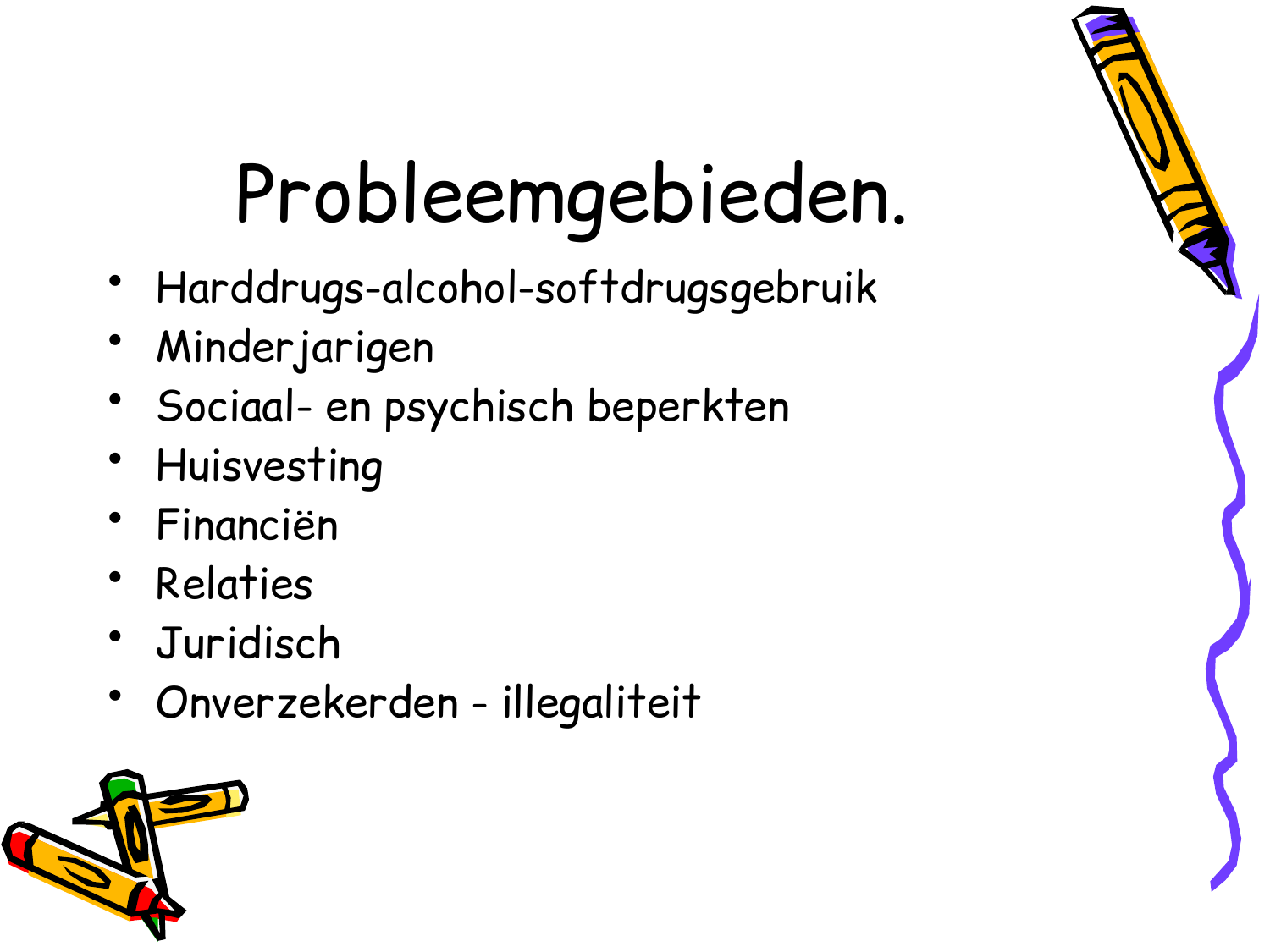

# Probleemgebieden.
Harddrugs-alcohol-softdrugsgebruik
Minderjarigen
Sociaal- en psychisch beperkten
Huisvesting
Financiën
Relaties
Juridisch
Onverzekerden - illegaliteit